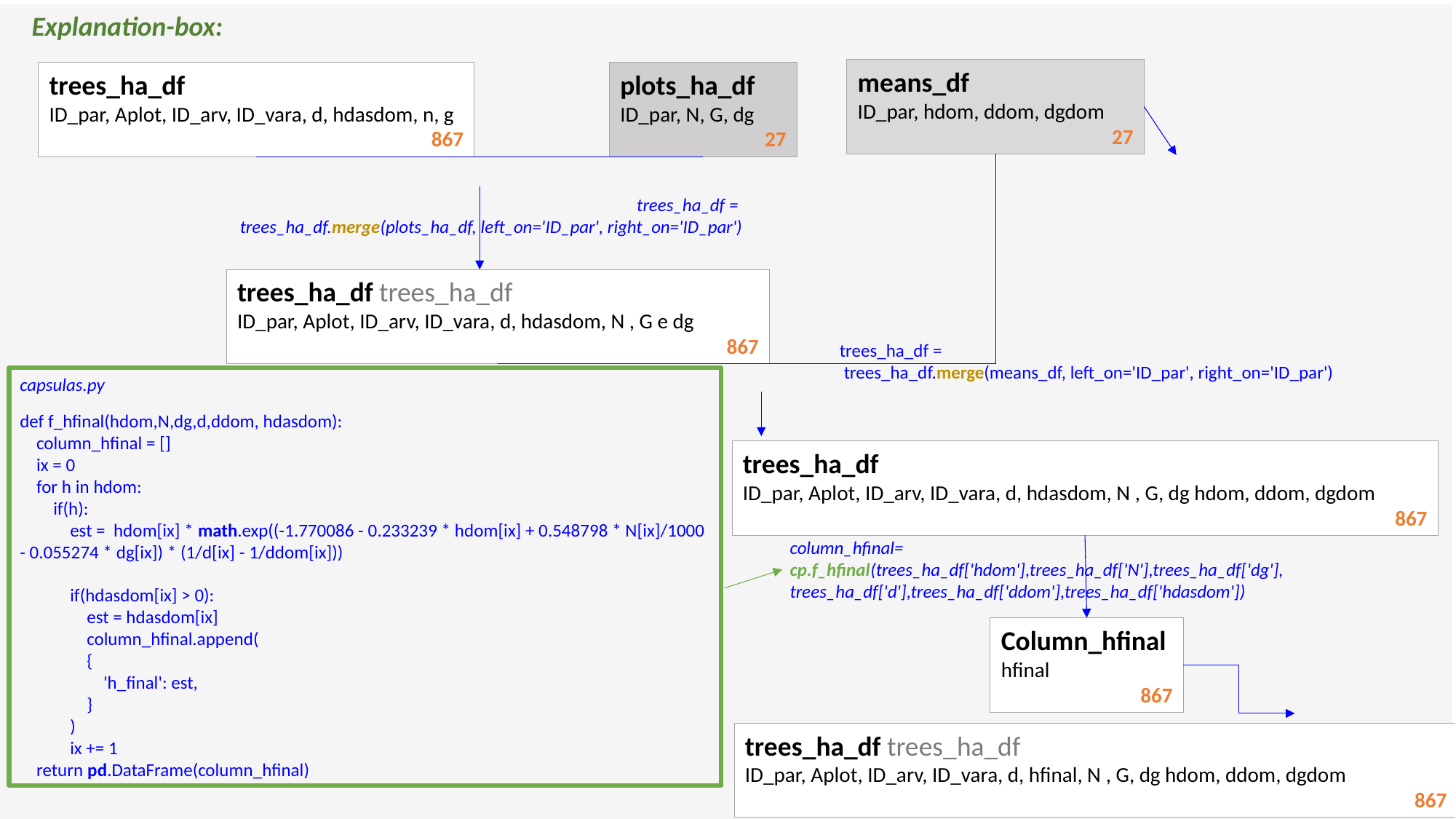

Explanation-box:

means_df
ID_par, hdom, ddom, dgdom
27
plots_ha_df
ID_par, N, G, dg
27
trees_ha_df
ID_par, Aplot, ID_arv, ID_vara, d, hdasdom, n, g
867
trees_ha_df =
trees_ha_df.merge(plots_ha_df, left_on='ID_par', right_on='ID_par')
trees_ha_df trees_ha_df
ID_par, Aplot, ID_arv, ID_vara, d, hdasdom, N , G e dg
867
trees_ha_df =
 trees_ha_df.merge(means_df, left_on='ID_par', right_on='ID_par')
capsulas.py

def f_hfinal(hdom,N,dg,d,ddom, hdasdom):
    column_hfinal = []
    ix = 0
    for h in hdom:
        if(h):
            est =  hdom[ix] * math.exp((-1.770086 - 0.233239 * hdom[ix] + 0.548798 * N[ix]/1000 - 0.055274 * dg[ix]) * (1/d[ix] - 1/ddom[ix]))

            if(hdasdom[ix] > 0):
                est = hdasdom[ix]
                column_hfinal.append(
                {
                    'h_final': est,
                }
            )
            ix += 1
    return pd.DataFrame(column_hfinal)
trees_ha_df
ID_par, Aplot, ID_arv, ID_vara, d, hdasdom, N , G, dg hdom, ddom, dgdom
867
column_hfinal= cp.f_hfinal(trees_ha_df['hdom'],trees_ha_df['N'],trees_ha_df['dg'],trees_ha_df['d'],trees_ha_df['ddom'],trees_ha_df['hdasdom'])
Column_hfinal
hfinal
867
trees_ha_df trees_ha_df
ID_par, Aplot, ID_arv, ID_vara, d, hfinal, N , G, dg hdom, ddom, dgdom
867